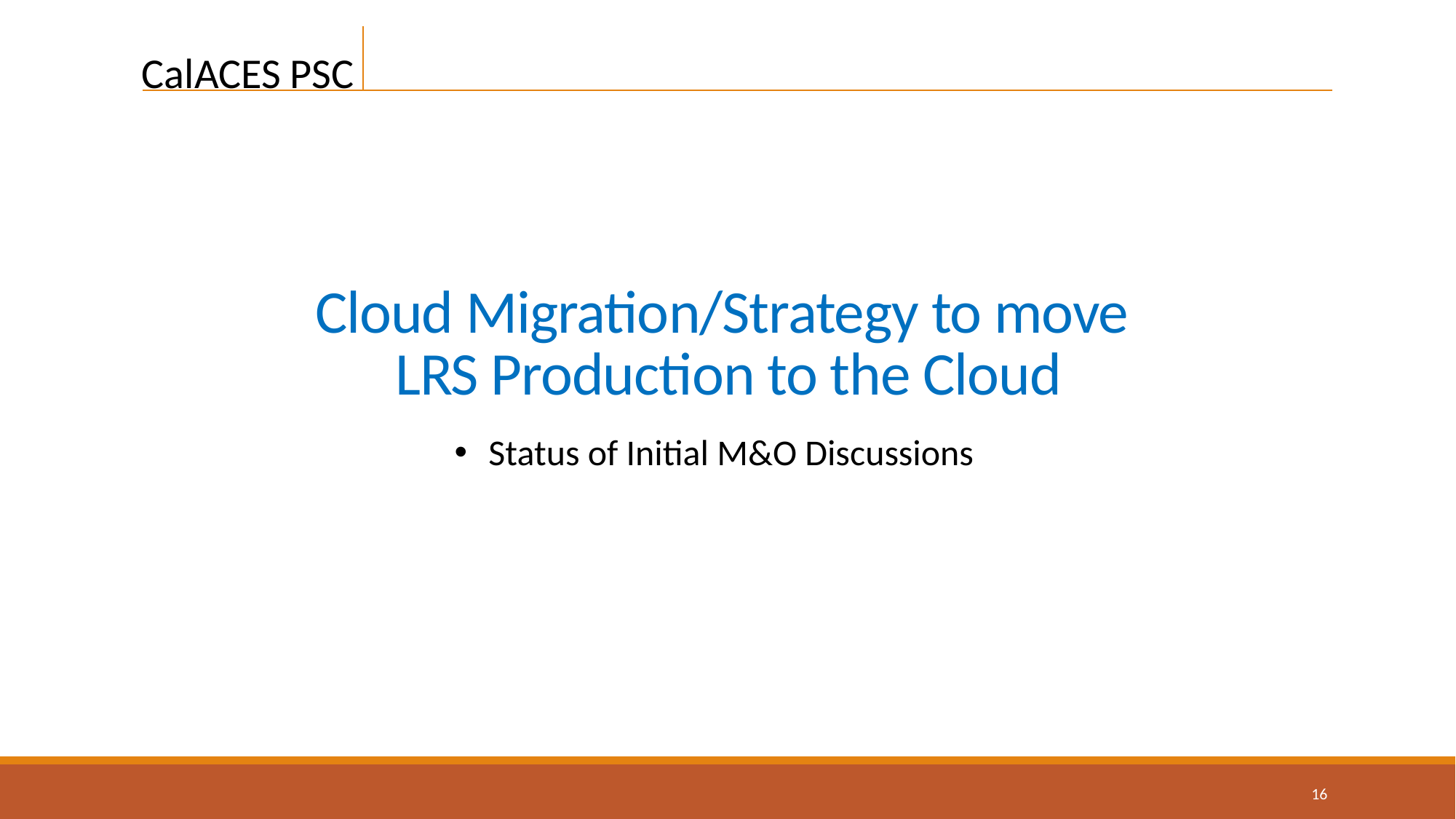

Cloud Migration/Strategy to move
LRS Production to the Cloud
Status of Initial M&O Discussions
16